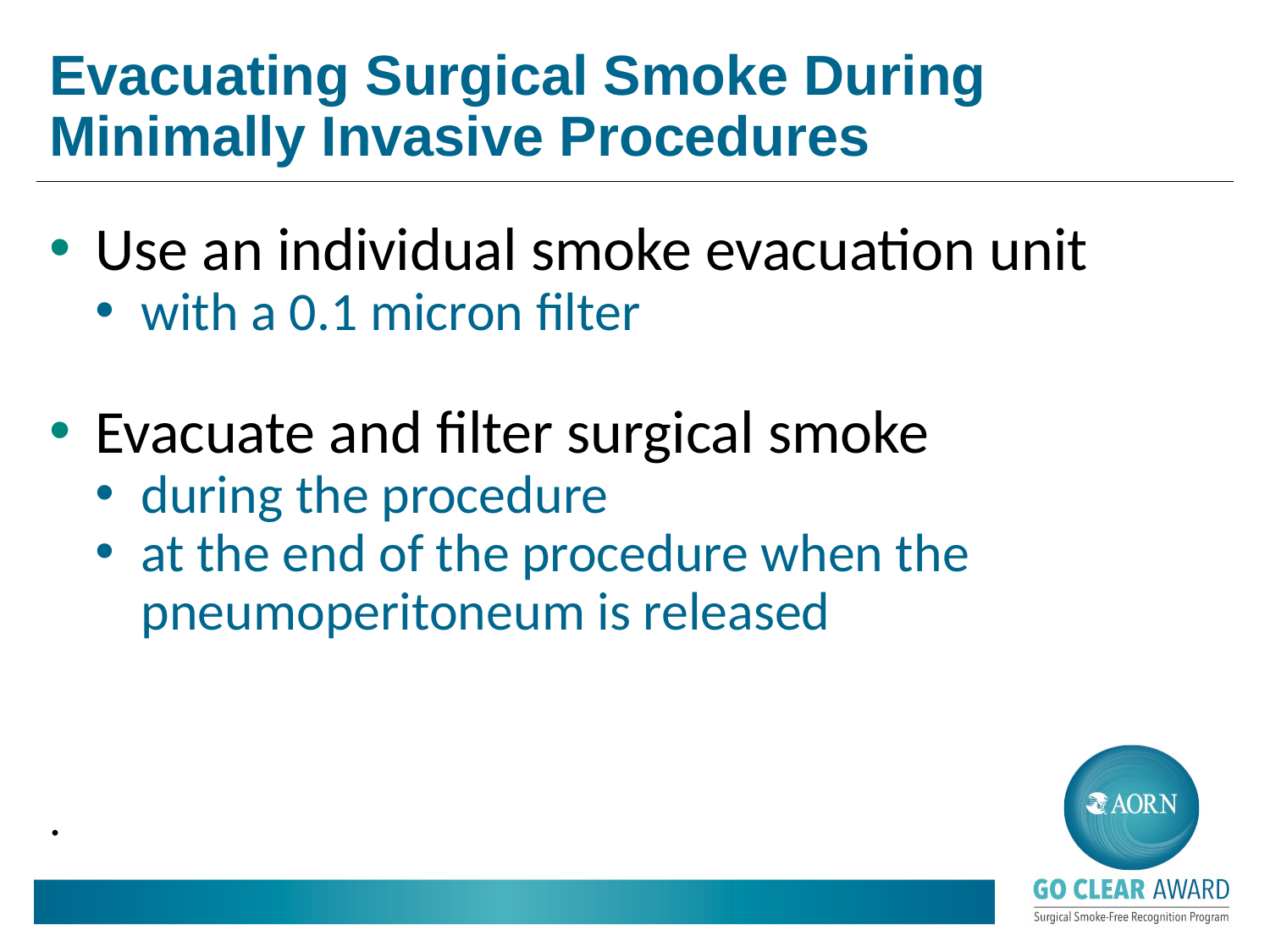

# Evacuating Surgical Smoke During Minimally Invasive Procedures
Use an individual smoke evacuation unit
with a 0.1 micron filter

Evacuate and filter surgical smoke
during the procedure
at the end of the procedure when the pneumoperitoneum is released

.